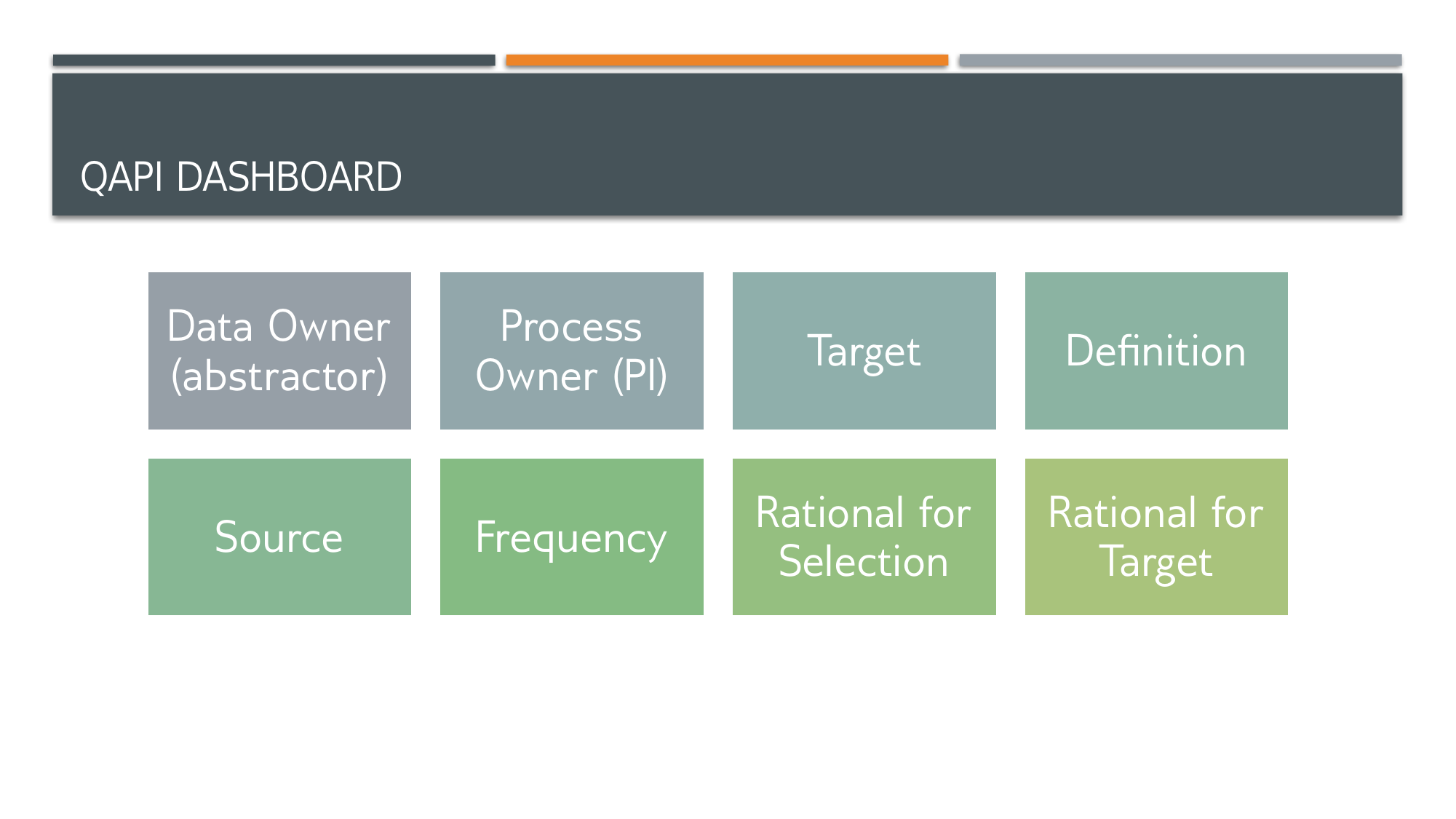

# QAPI DaSHBOARD
Data Owner (abstractor)
Process Owner (PI)
Target
Definition
Source
Frequency
Rational for Selection
Rational for Target